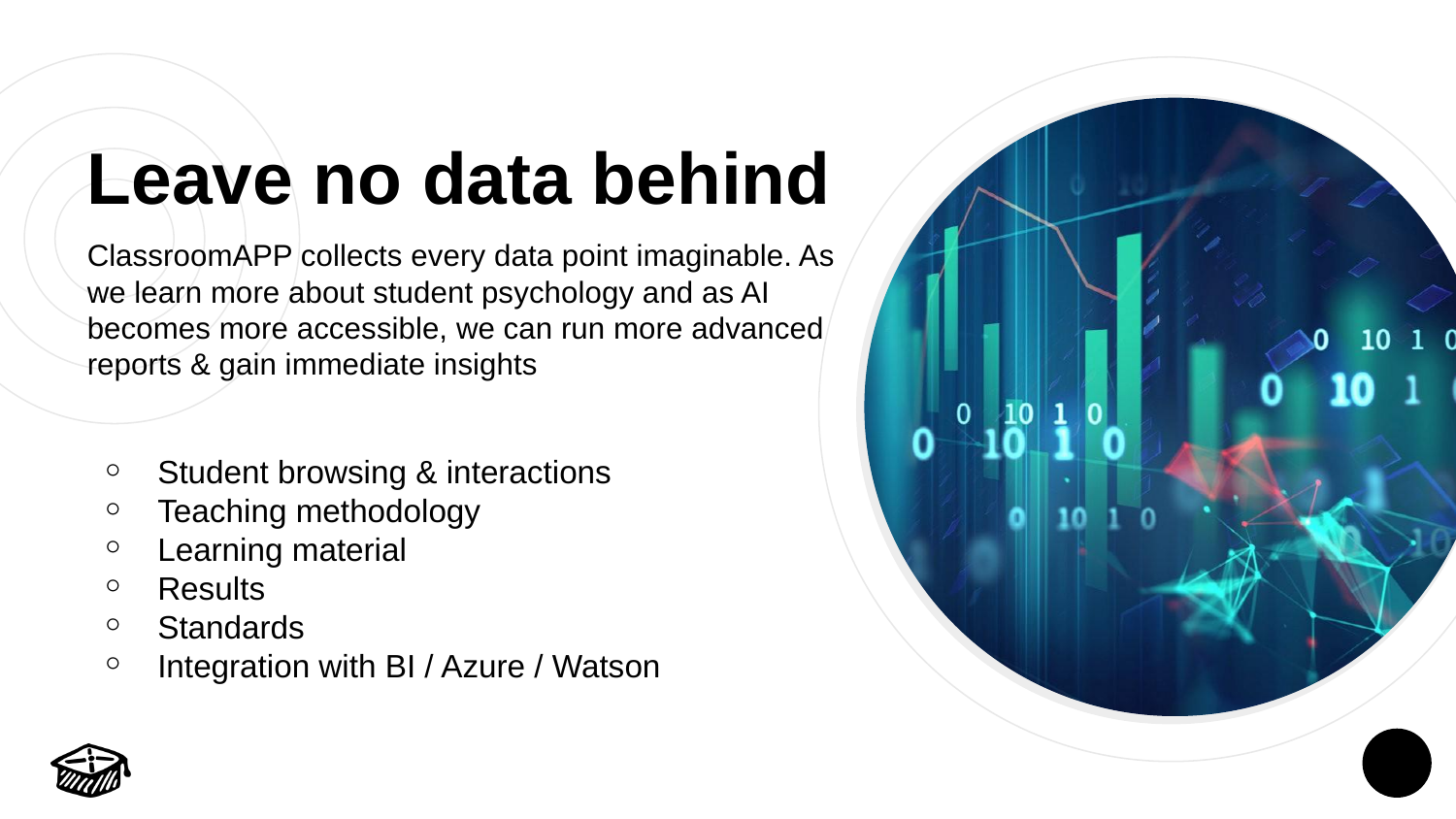

Leave no data behind
ClassroomAPP collects every data point imaginable. As we learn more about student psychology and as AI becomes more accessible, we can run more advanced reports & gain immediate insights
Student browsing & interactions
Teaching methodology
Learning material
Results
Standards
Integration with BI / Azure / Watson